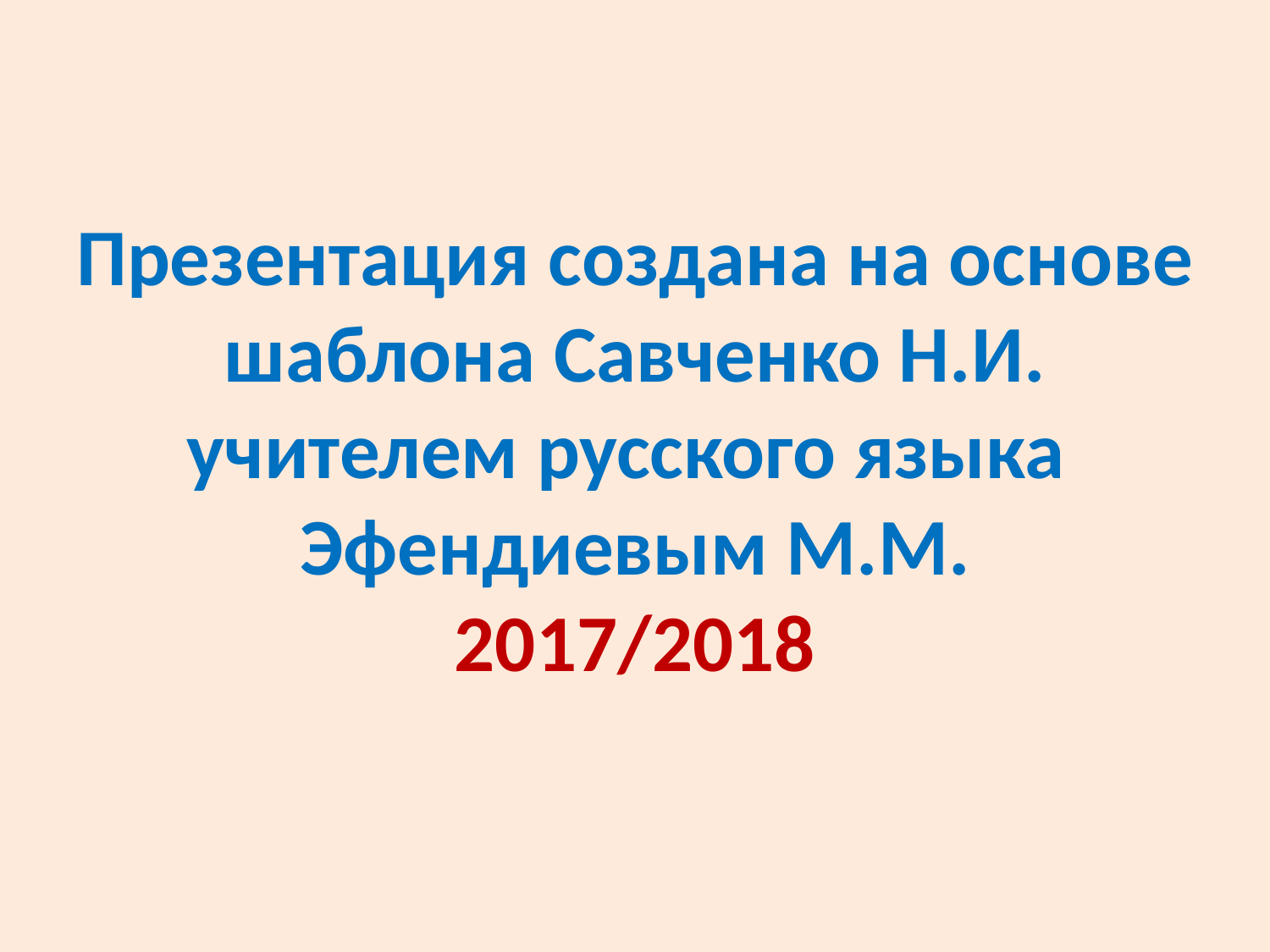

# Презентация создана на основе шаблона Савченко Н.И. учителем русского языка Эфендиевым М.М. 2017/2018